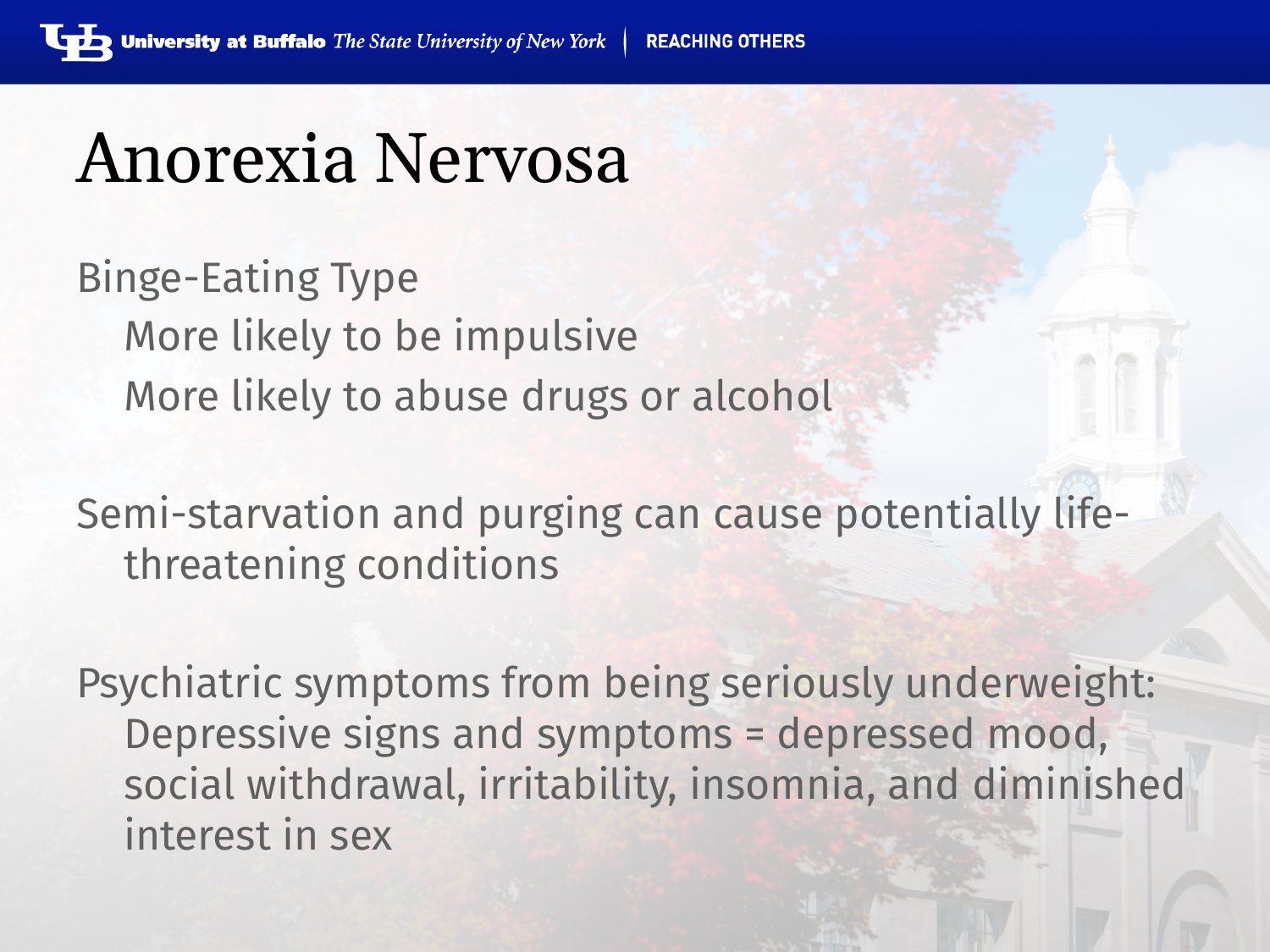

# Anorexia Nervosa
Binge-Eating Type
	More likely to be impulsive
	More likely to abuse drugs or alcohol

Semi-starvation and purging can cause potentially life-threatening conditions

Psychiatric symptoms from being seriously underweight: Depressive signs and symptoms = depressed mood, social withdrawal, irritability, insomnia, and diminished interest in sex